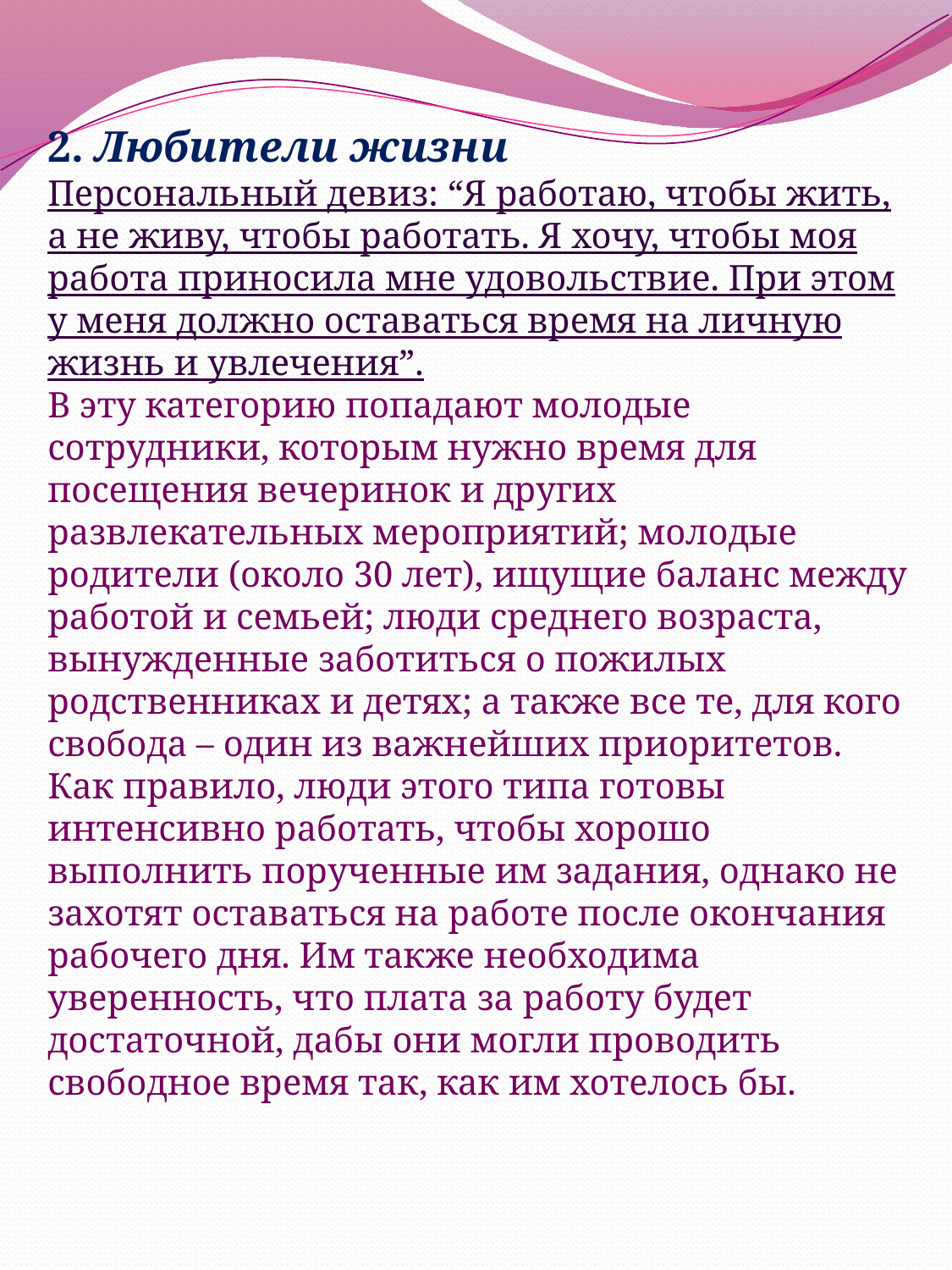

# 2. Любители жизни Персональный девиз: “Я работаю, чтобы жить, а не живу, чтобы работать. Я хочу, чтобы моя работа приносила мне удовольствие. При этом у меня должно оставаться время на личную жизнь и увлечения”. В эту категорию попадают молодые сотрудники, которым нужно время для посещения вечеринок и других развлекательных мероприятий; молодые родители (около 30 лет), ищущие баланс между работой и семьей; люди среднего возраста, вынужденные заботиться о пожилых родственниках и детях; а также все те, для кого свобода – один из важнейших приоритетов. Как правило, люди этого типа готовы интенсивно работать, чтобы хорошо выполнить порученные им задания, однако не захотят оставаться на работе после окончания рабочего дня. Им также необходима уверенность, что плата за работу будет достаточной, дабы они могли проводить свободное время так, как им хотелось бы.